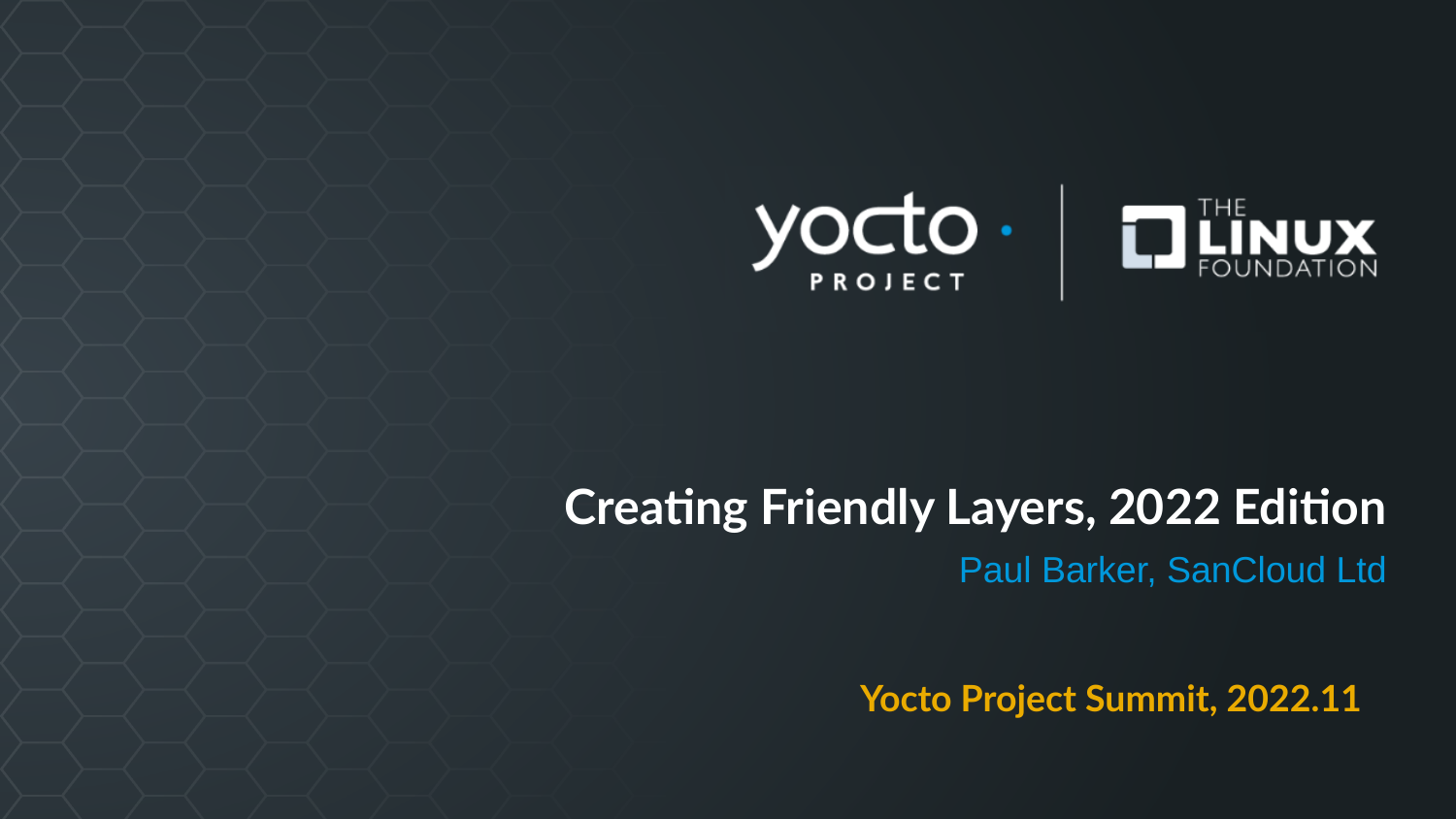

# Creating Friendly Layers, 2022 Edition
Paul Barker, SanCloud Ltd
Yocto Project Summit, 2022.11